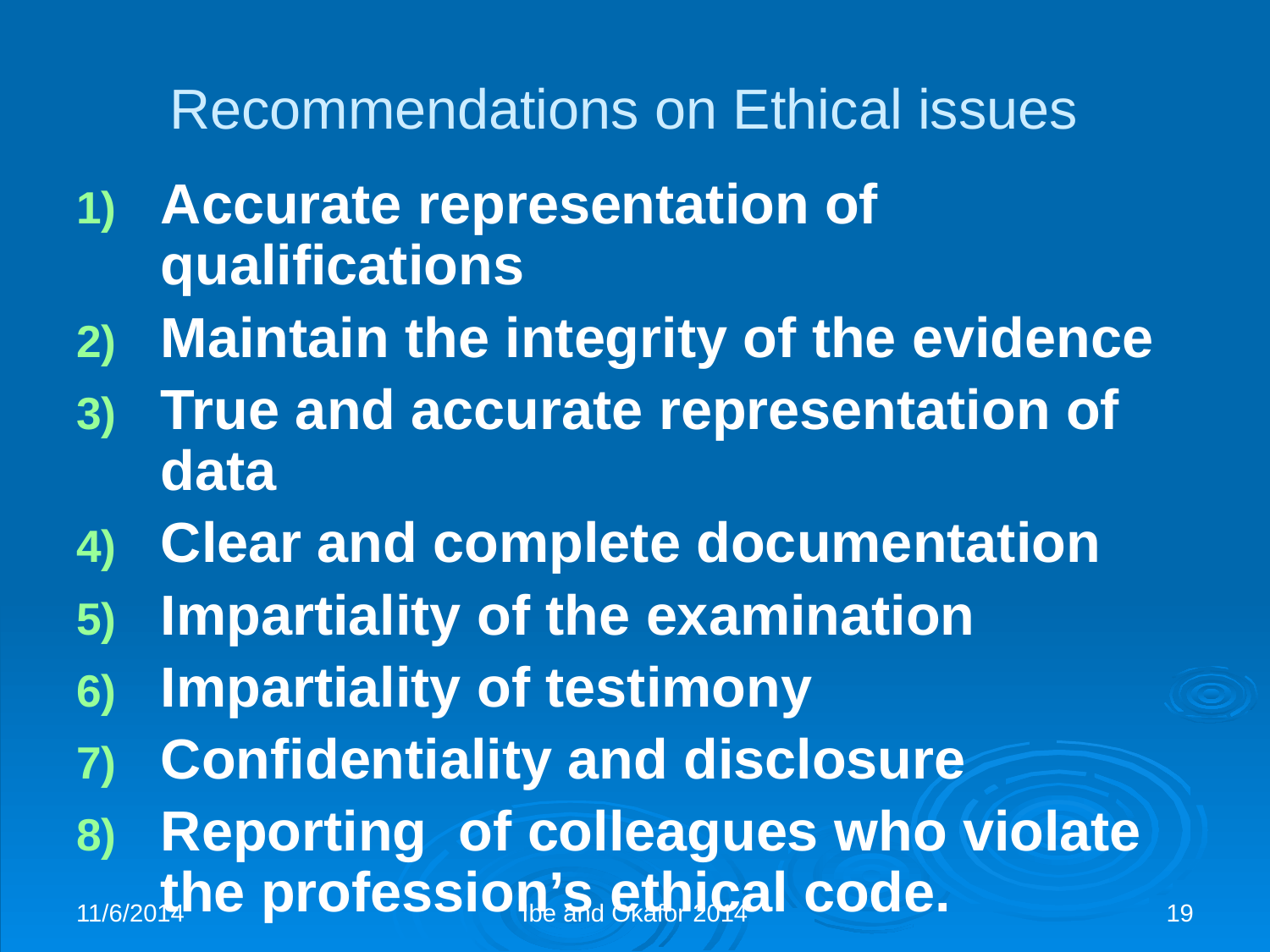

# Recommendations on Ethical issues
Accurate representation of qualifications
Maintain the integrity of the evidence
True and accurate representation of data
Clear and complete documentation
Impartiality of the examination
Impartiality of testimony
Confidentiality and disclosure
Reporting  of colleagues who violate the profession’s ethical code.
11/6/2014
Ibe and Okafor 2014
19